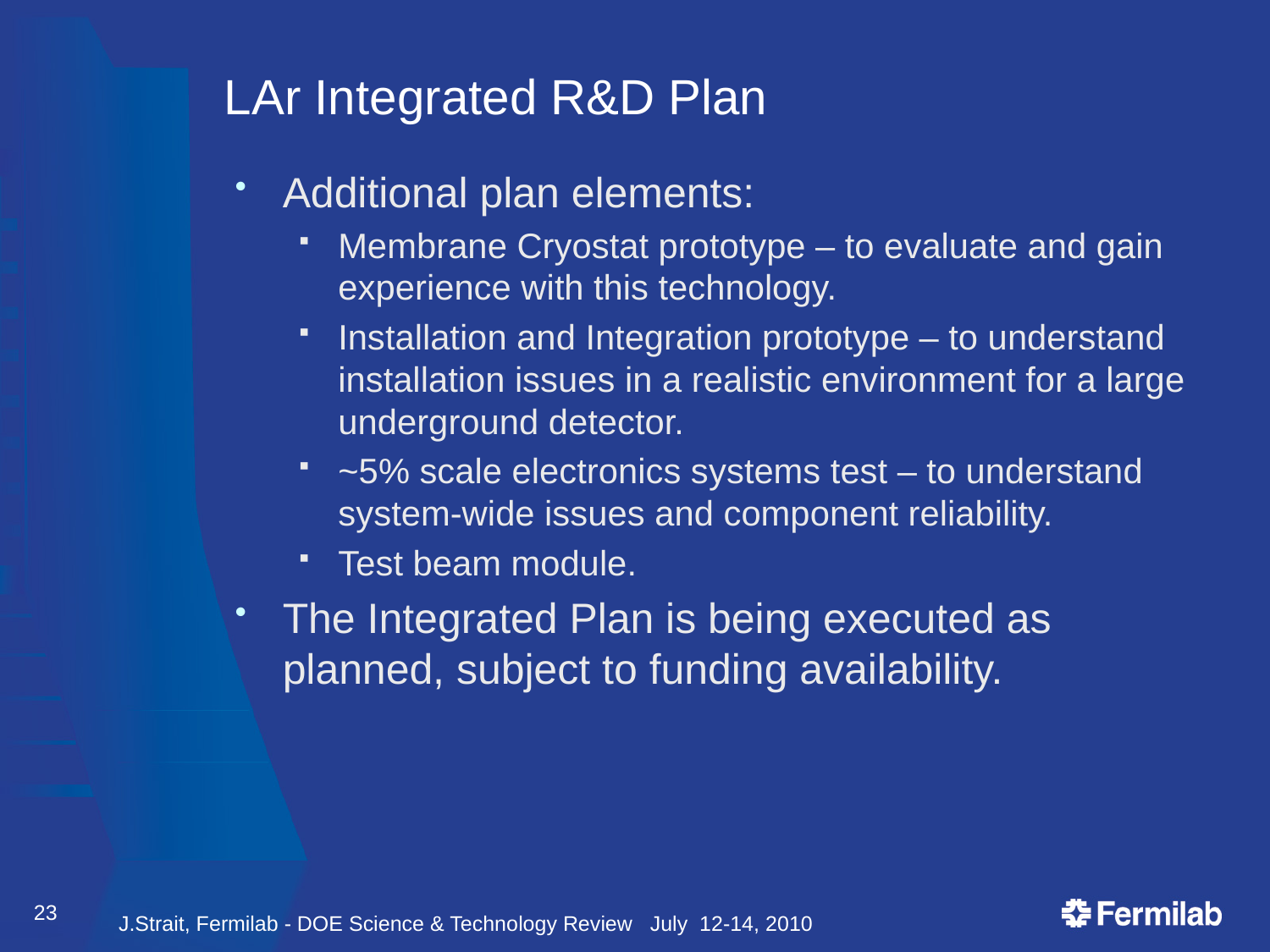

# LAr Integrated R&D Plan
Additional plan elements:
Membrane Cryostat prototype – to evaluate and gain experience with this technology.
Installation and Integration prototype – to understand installation issues in a realistic environment for a large underground detector.
~5% scale electronics systems test – to understand system-wide issues and component reliability.
Test beam module.
The Integrated Plan is being executed as planned, subject to funding availability.
23
J.Strait, Fermilab - DOE Science & Technology Review   July  12-14, 2010